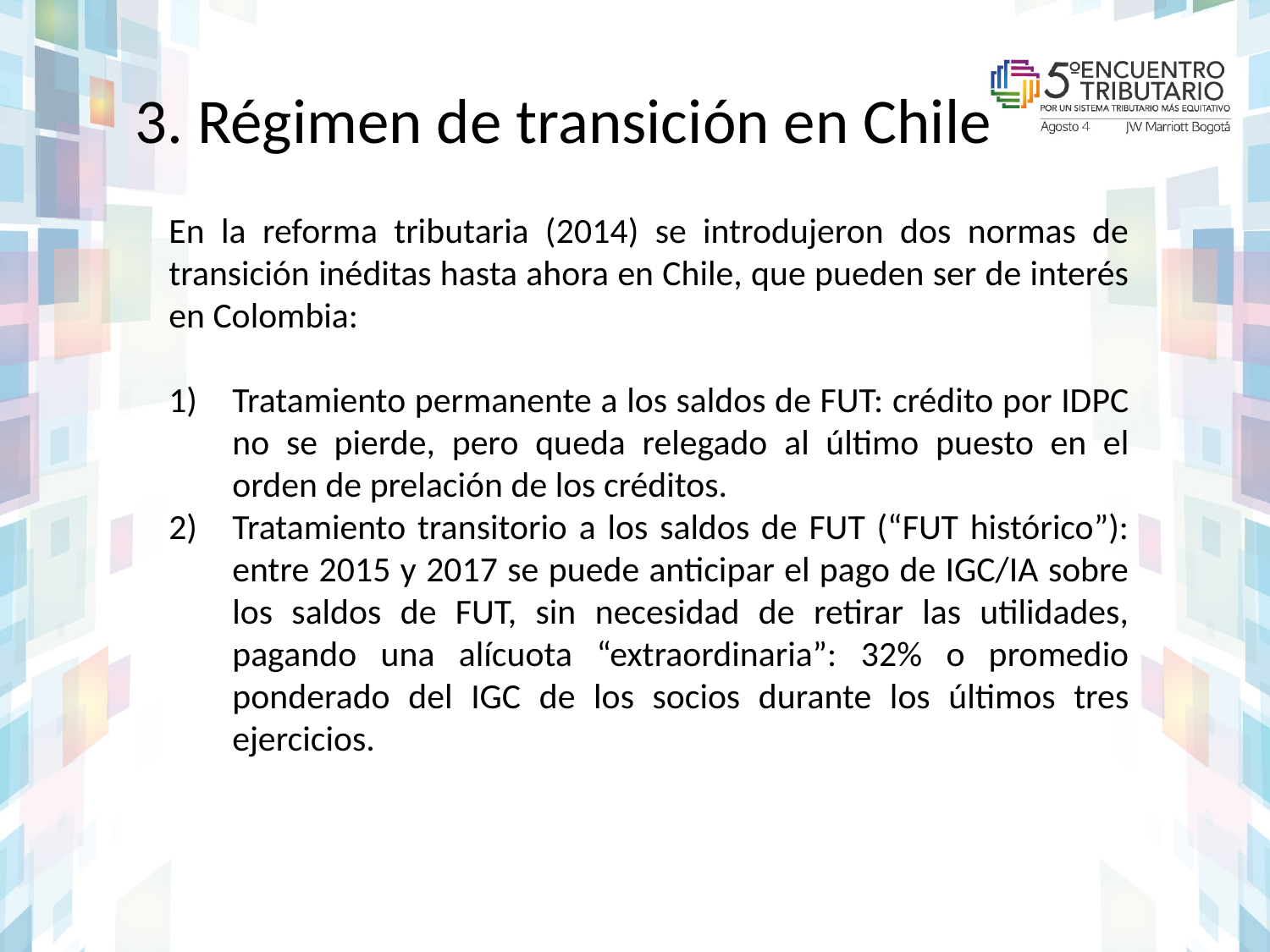

# 3. Régimen de transición en Chile
En la reforma tributaria (2014) se introdujeron dos normas de transición inéditas hasta ahora en Chile, que pueden ser de interés en Colombia:

Tratamiento permanente a los saldos de FUT: crédito por IDPC no se pierde, pero queda relegado al último puesto en el orden de prelación de los créditos.
Tratamiento transitorio a los saldos de FUT (“FUT histórico”): entre 2015 y 2017 se puede anticipar el pago de IGC/IA sobre los saldos de FUT, sin necesidad de retirar las utilidades, pagando una alícuota “extraordinaria”: 32% o promedio ponderado del IGC de los socios durante los últimos tres ejercicios.